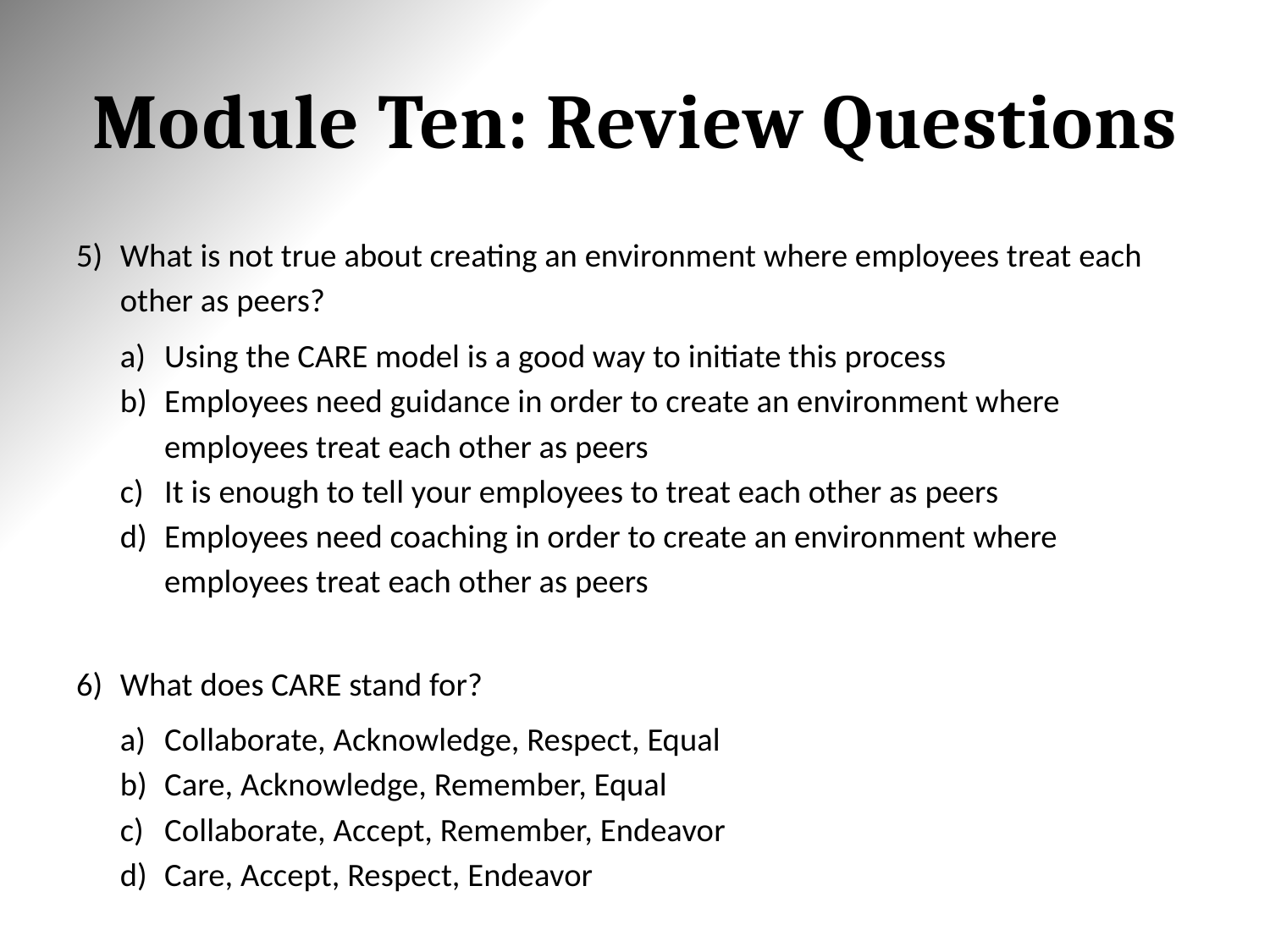

# Module Ten: Review Questions
What is not true about creating an environment where employees treat each other as peers?
Using the CARE model is a good way to initiate this process
Employees need guidance in order to create an environment where employees treat each other as peers
It is enough to tell your employees to treat each other as peers
Employees need coaching in order to create an environment where employees treat each other as peers

What does CARE stand for?
Collaborate, Acknowledge, Respect, Equal
Care, Acknowledge, Remember, Equal
Collaborate, Accept, Remember, Endeavor
Care, Accept, Respect, Endeavor